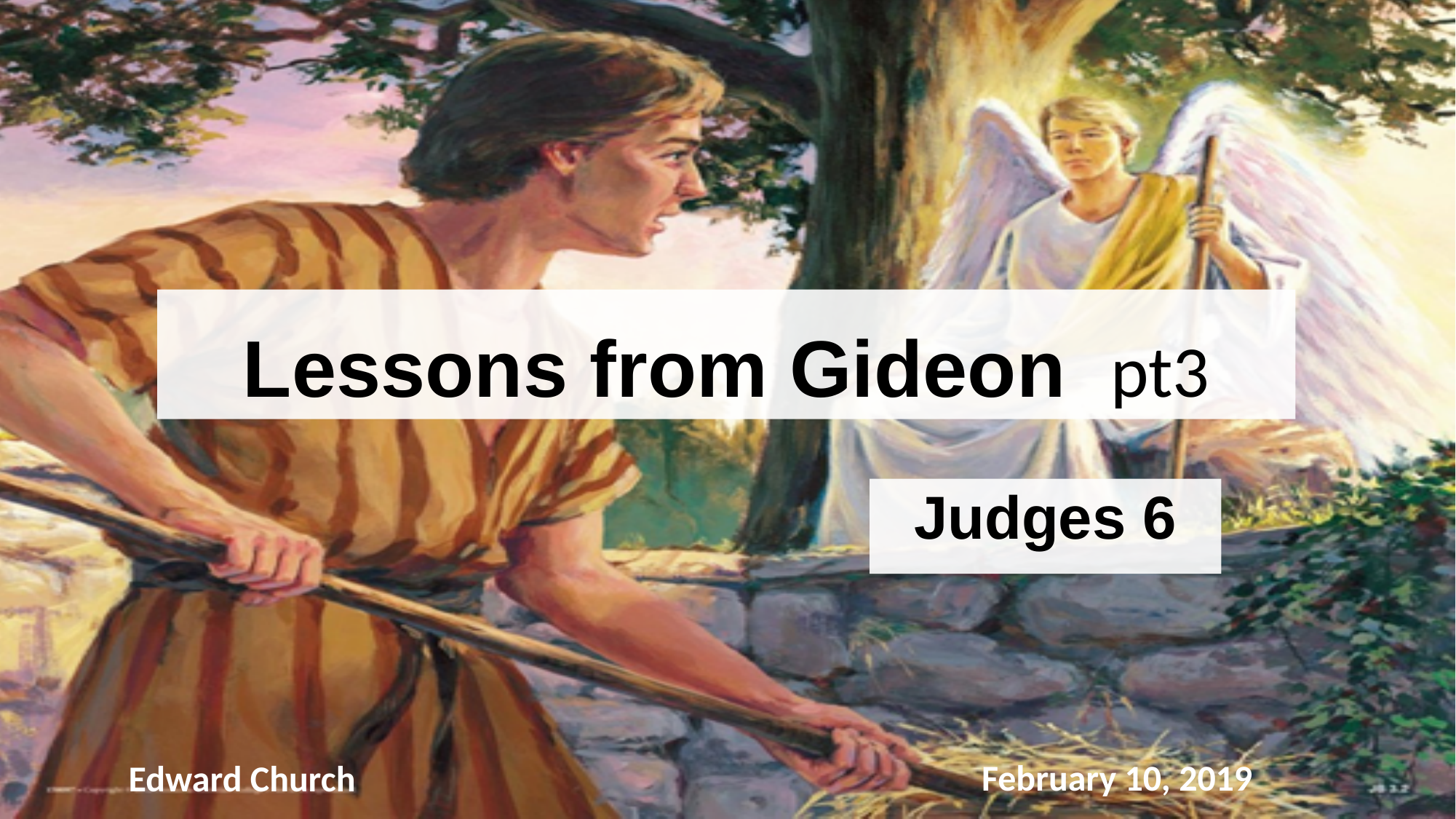

# Lessons from Gideon  pt3
Judges 6
February 10, 2019
Edward Church